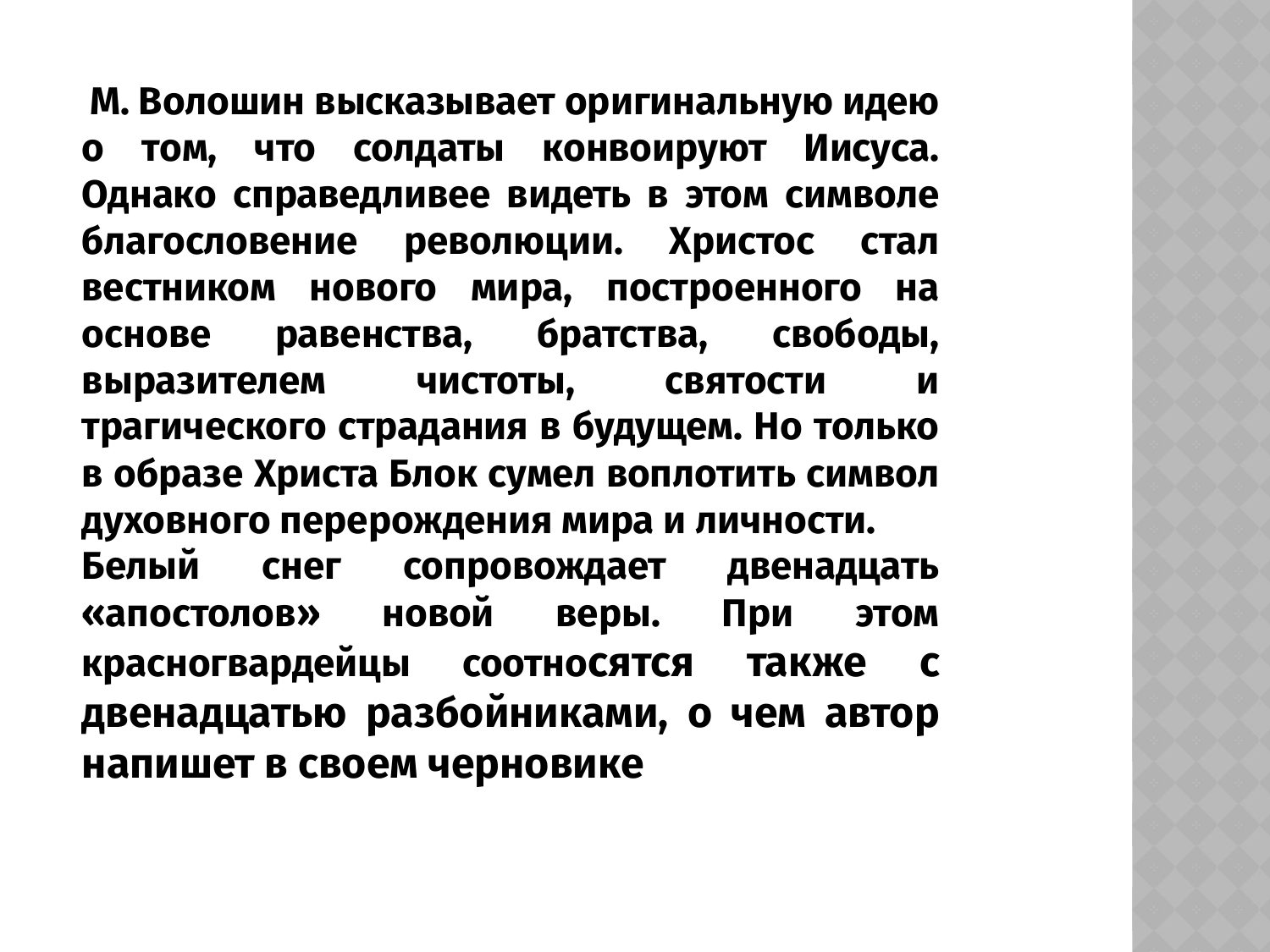

М. Волошин высказывает оригинальную идею о том, что солдаты конвоируют Иисуса. Однако справедливее видеть в этом символе благословение революции. Христос стал вестником нового мира, построенного на основе равенства, братства, свободы, выразителем чистоты, святости и трагического страдания в будущем. Но только в образе Христа Блок сумел воплотить символ духовного перерождения мира и личности.
Белый снег сопровождает двенадцать «апостолов» новой веры. При этом красногвардейцы соотносятся также с двенадцатью разбойниками, о чем автор напишет в своем черновике